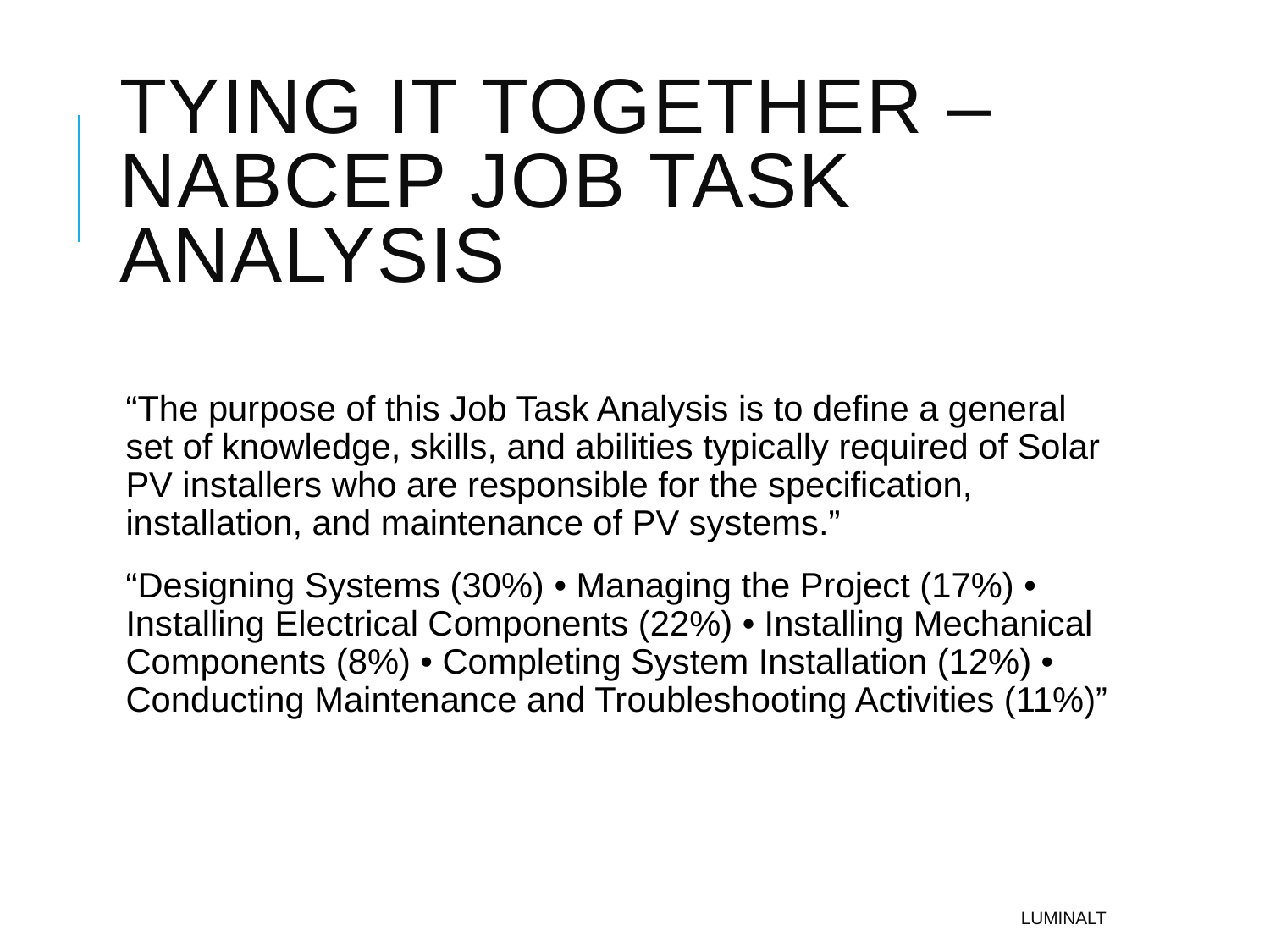

# TYING IT TOGETHER – NABCEP JOB TASK ANALYSIS

“The purpose of this Job Task Analysis is to define a general set of knowledge, skills, and abilities typically required of Solar PV installers who are responsible for the specification, installation, and maintenance of PV systems.”
“Designing Systems (30%) • Managing the Project (17%) • Installing Electrical Components (22%) • Installing Mechanical Components (8%) • Completing System Installation (12%) • Conducting Maintenance and Troubleshooting Activities (11%)”
LUMINALT